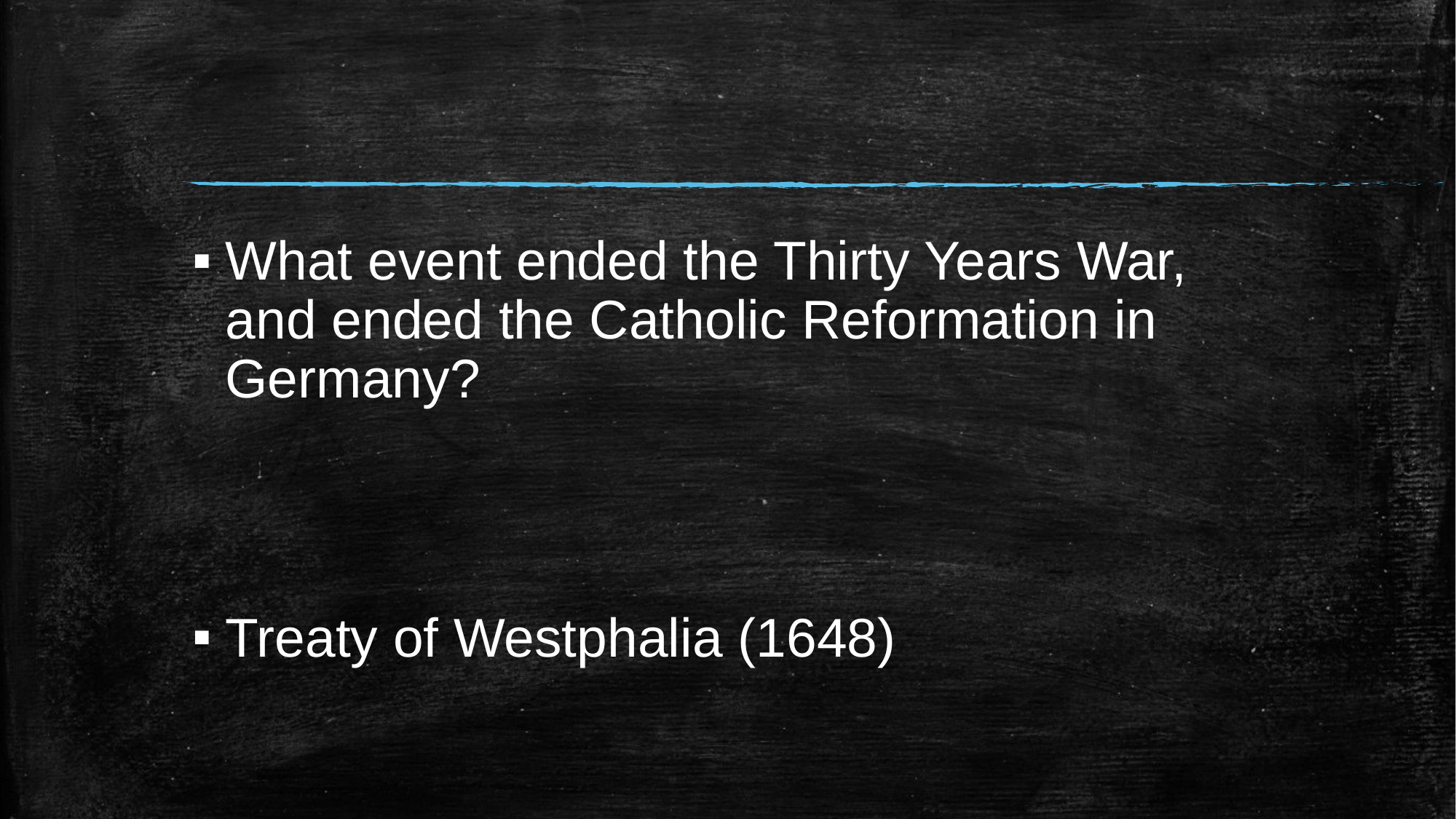

#
What event ended the Thirty Years War, and ended the Catholic Reformation in Germany?

Treaty of Westphalia (1648)